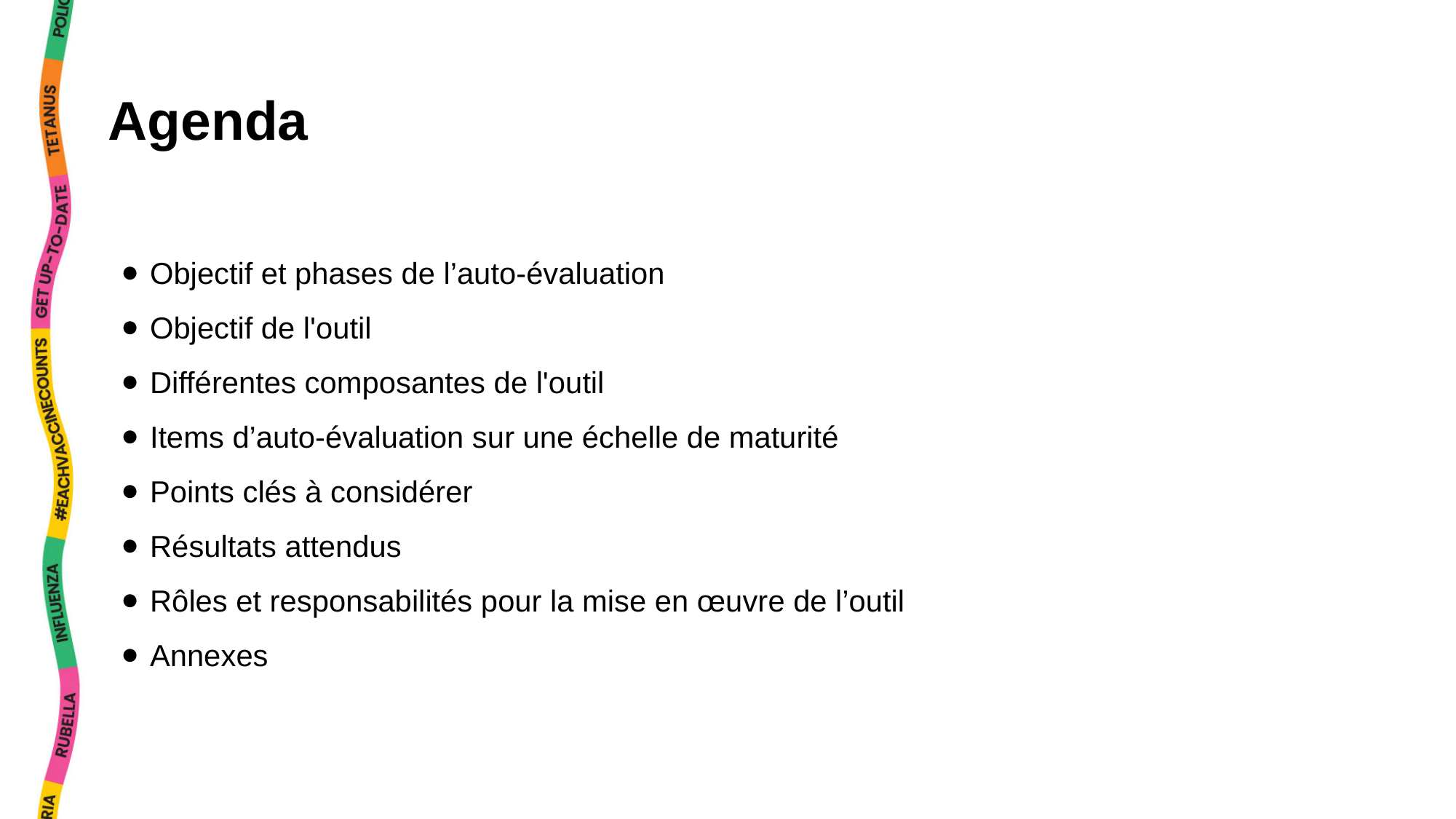

# Agenda
Objectif et phases de l’auto-évaluation
Objectif de l'outil
Différentes composantes de l'outil
Items d’auto-évaluation sur une échelle de maturité
Points clés à considérer
Résultats attendus
Rôles et responsabilités pour la mise en œuvre de l’outil
Annexes